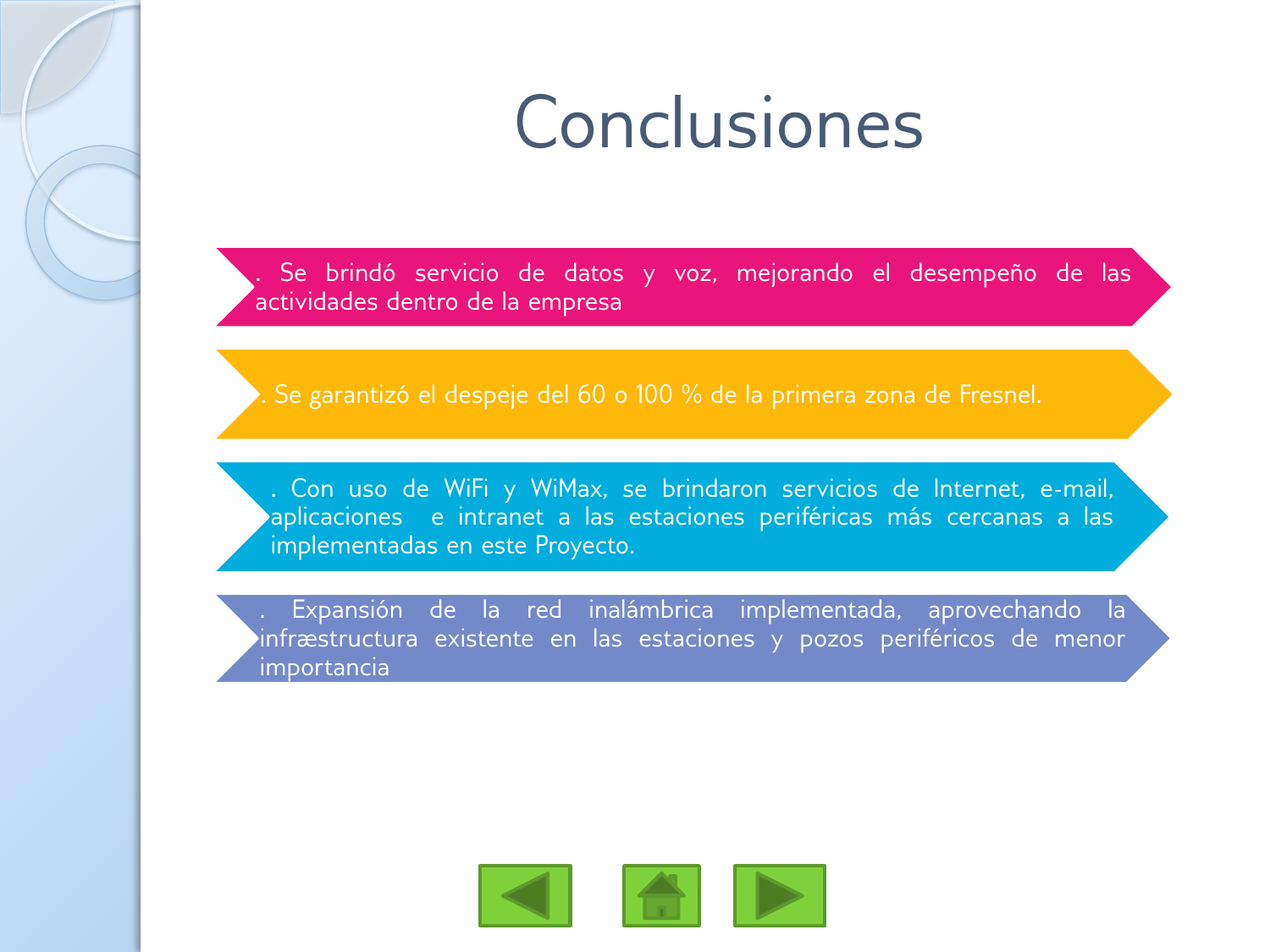

# Conclusiones
. Se brindó servicio de datos y voz, mejorando el desempeño de las actividades dentro de la empresa
. Se garantizó el despeje del 60 o 100 % de la primera zona de Fresnel.
. Con uso de WiFi y WiMax, se brindaron servicios de Internet, e-mail, aplicaciones  e intranet a las estaciones periféricas más cercanas a las implementadas en este Proyecto.
. Expansión de la red inalámbrica implementada, aprovechando la infraestructura existente en las estaciones y pozos periféricos de menor importancia